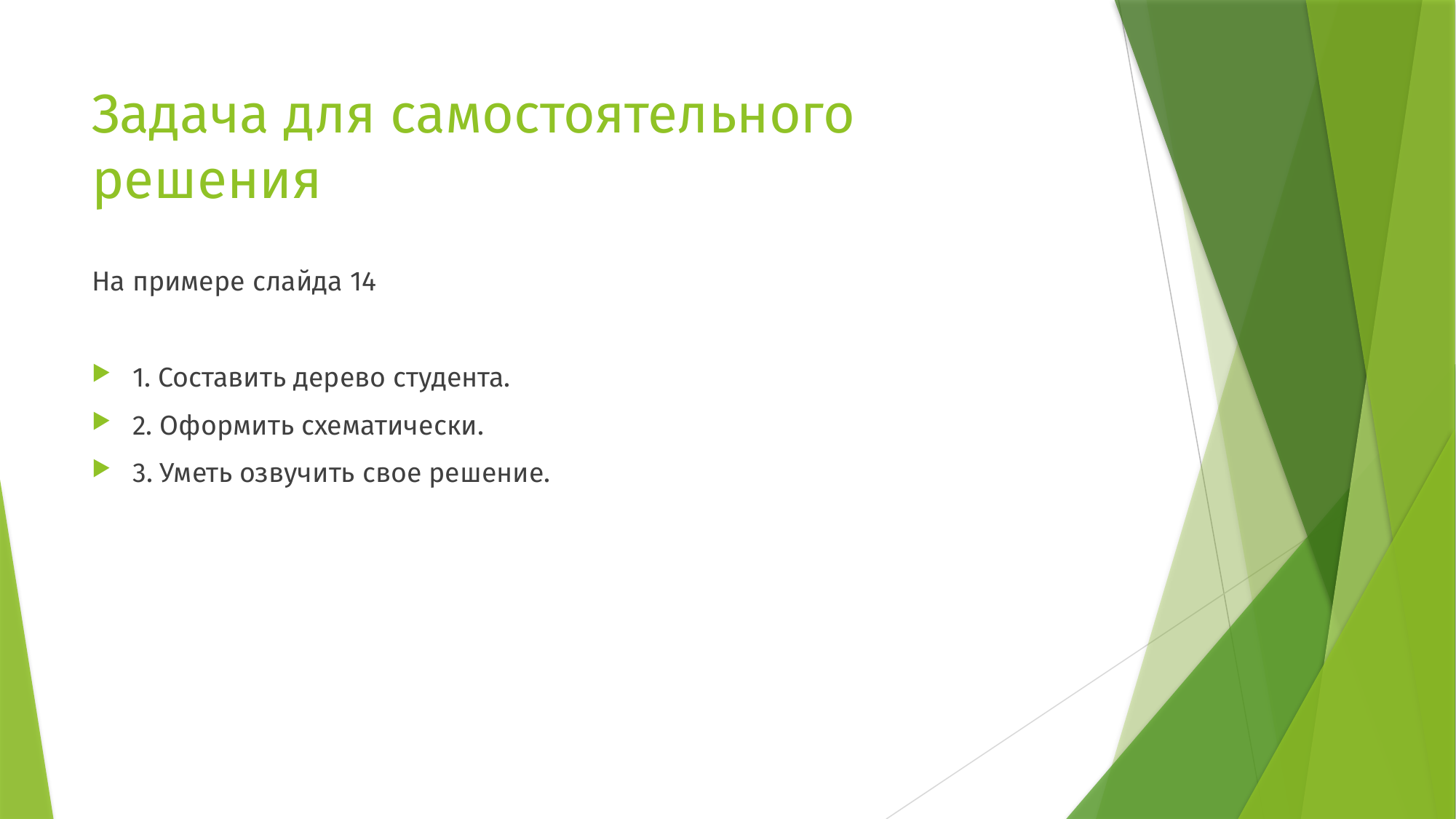

# Задача для самостоятельного решения
На примере слайда 14

1. Составить дерево студента.
2. Оформить схематически.
3. Уметь озвучить свое решение.